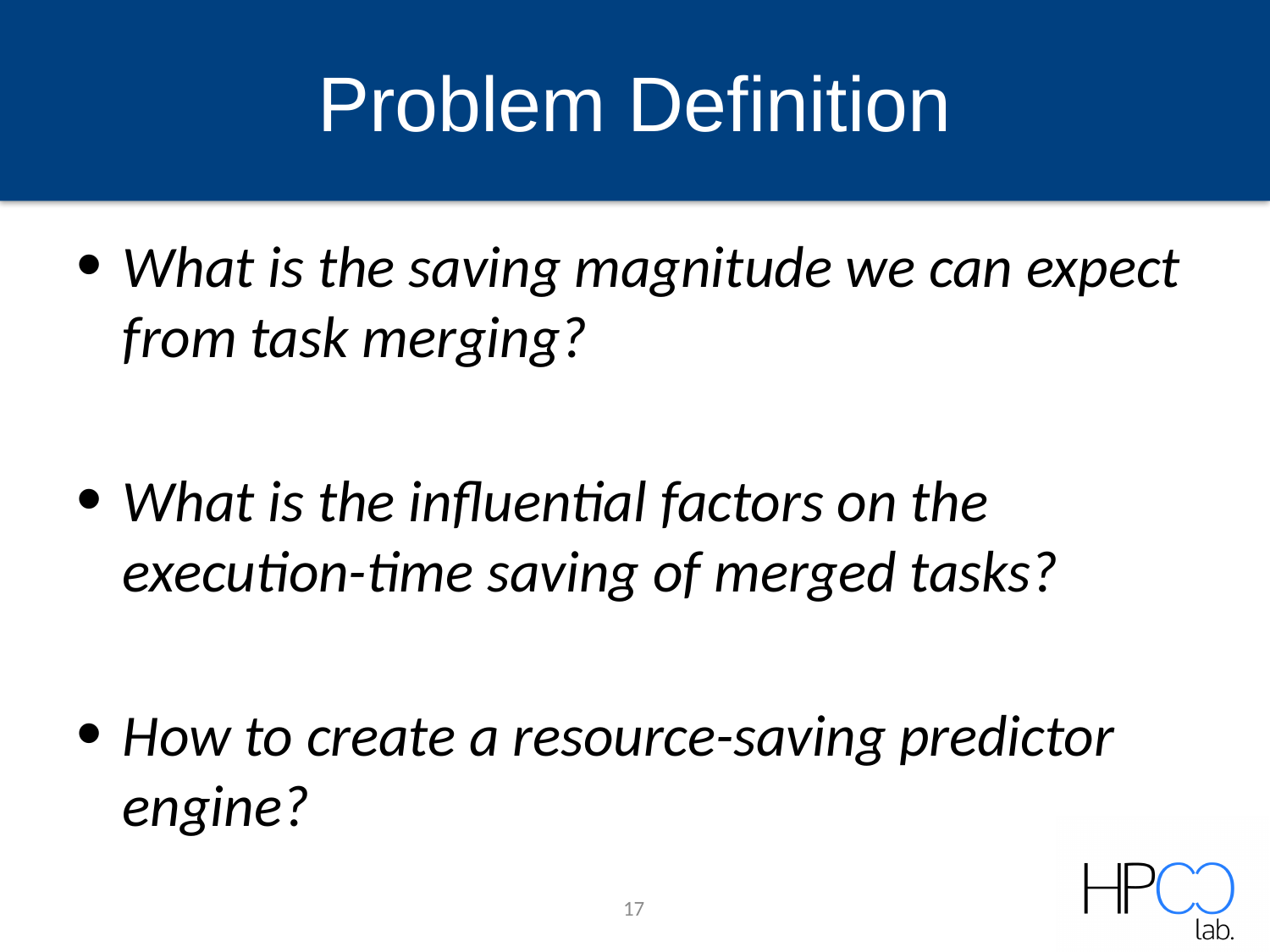

# Problem Definition
What is the saving magnitude we can expect from task merging?

What is the influential factors on the execution-time saving of merged tasks?

How to create a resource-saving predictor engine?
17